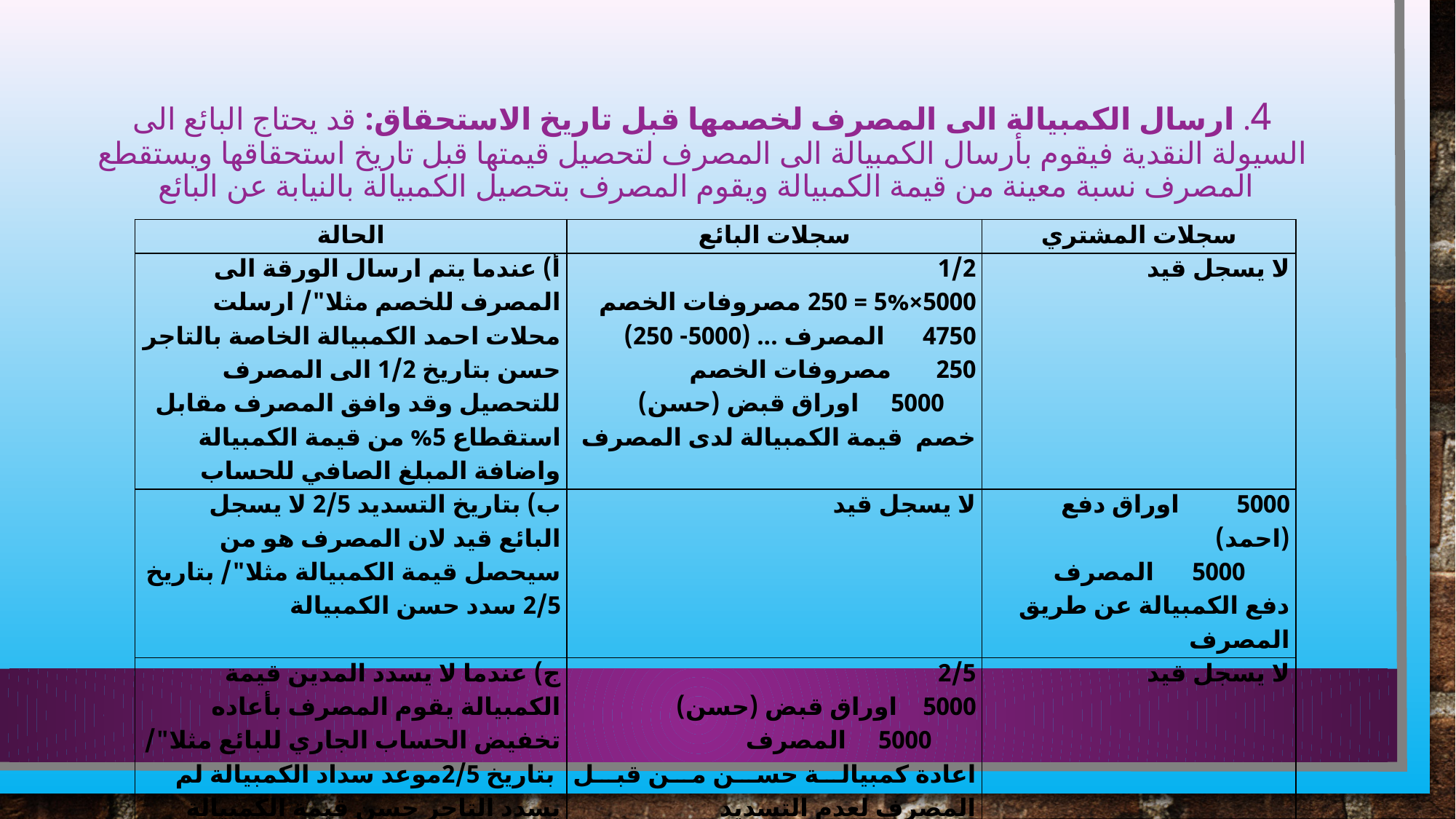

# 4. ارسال الكمبيالة الى المصرف لخصمها قبل تاريخ الاستحقاق: قد يحتاج البائع الى السيولة النقدية فيقوم بأرسال الكمبيالة الى المصرف لتحصيل قيمتها قبل تاريخ استحقاقها ويستقطع المصرف نسبة معينة من قيمة الكمبيالة ويقوم المصرف بتحصيل الكمبيالة بالنيابة عن البائع
| الحالة | سجلات البائع | سجلات المشتري |
| --- | --- | --- |
| أ) عندما يتم ارسال الورقة الى المصرف للخصم مثلا"/ ارسلت محلات احمد الكمبيالة الخاصة بالتاجر حسن بتاريخ 1/2 الى المصرف للتحصيل وقد وافق المصرف مقابل استقطاع 5% من قيمة الكمبيالة واضافة المبلغ الصافي للحساب | 1/2 5000×5% = 250 مصروفات الخصم 4750 المصرف ... (5000- 250) 250 مصروفات الخصم 5000 اوراق قبض (حسن) خصم قيمة الكمبيالة لدى المصرف | لا يسجل قيد |
| ب) بتاريخ التسديد 2/5 لا يسجل البائع قيد لان المصرف هو من سيحصل قيمة الكمبيالة مثلا"/ بتاريخ 2/5 سدد حسن الكمبيالة | لا يسجل قيد | 5000 اوراق دفع (احمد) 5000 المصرف دفع الكمبيالة عن طريق المصرف |
| ج) عندما لا يسدد المدين قيمة الكمبيالة يقوم المصرف بأعاده تخفيض الحساب الجاري للبائع مثلا"/ بتاريخ 2/5موعد سداد الكمبيالة لم يسدد التاجر حسن قيمة الكمبيالة الى المصرف | 2/5 5000 اوراق قبض (حسن) 5000 المصرف اعادة كمبيالة حسن من قبل المصرف لعدم التسديد | لا يسجل قيد |